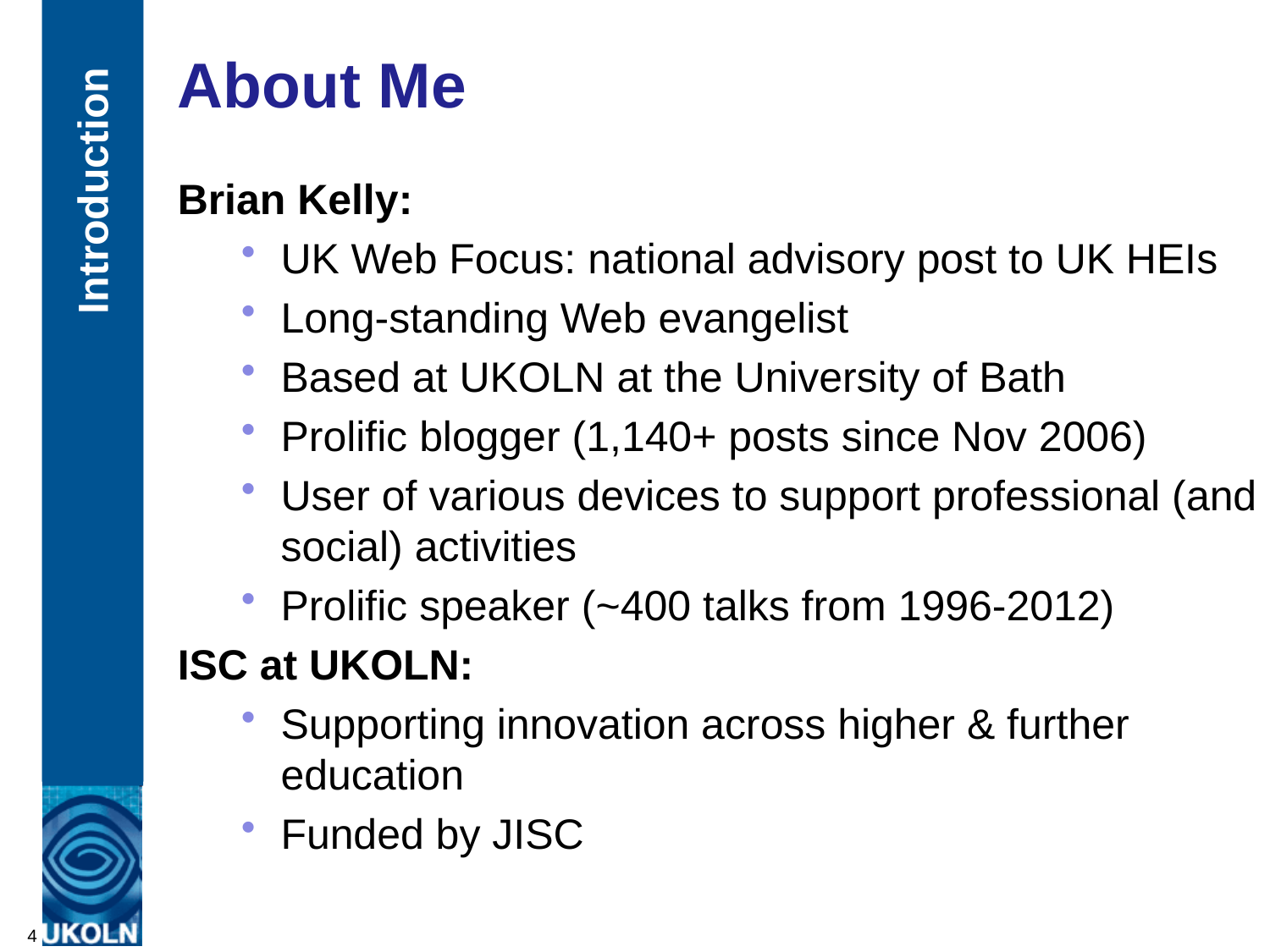

# About Me
Introduction
Brian Kelly:
UK Web Focus: national advisory post to UK HEIs
Long-standing Web evangelist
Based at UKOLN at the University of Bath
Prolific blogger (1,140+ posts since Nov 2006)
User of various devices to support professional (and social) activities
Prolific speaker (~400 talks from 1996-2012)
ISC at UKOLN:
Supporting innovation across higher & further education
Funded by JISC
4